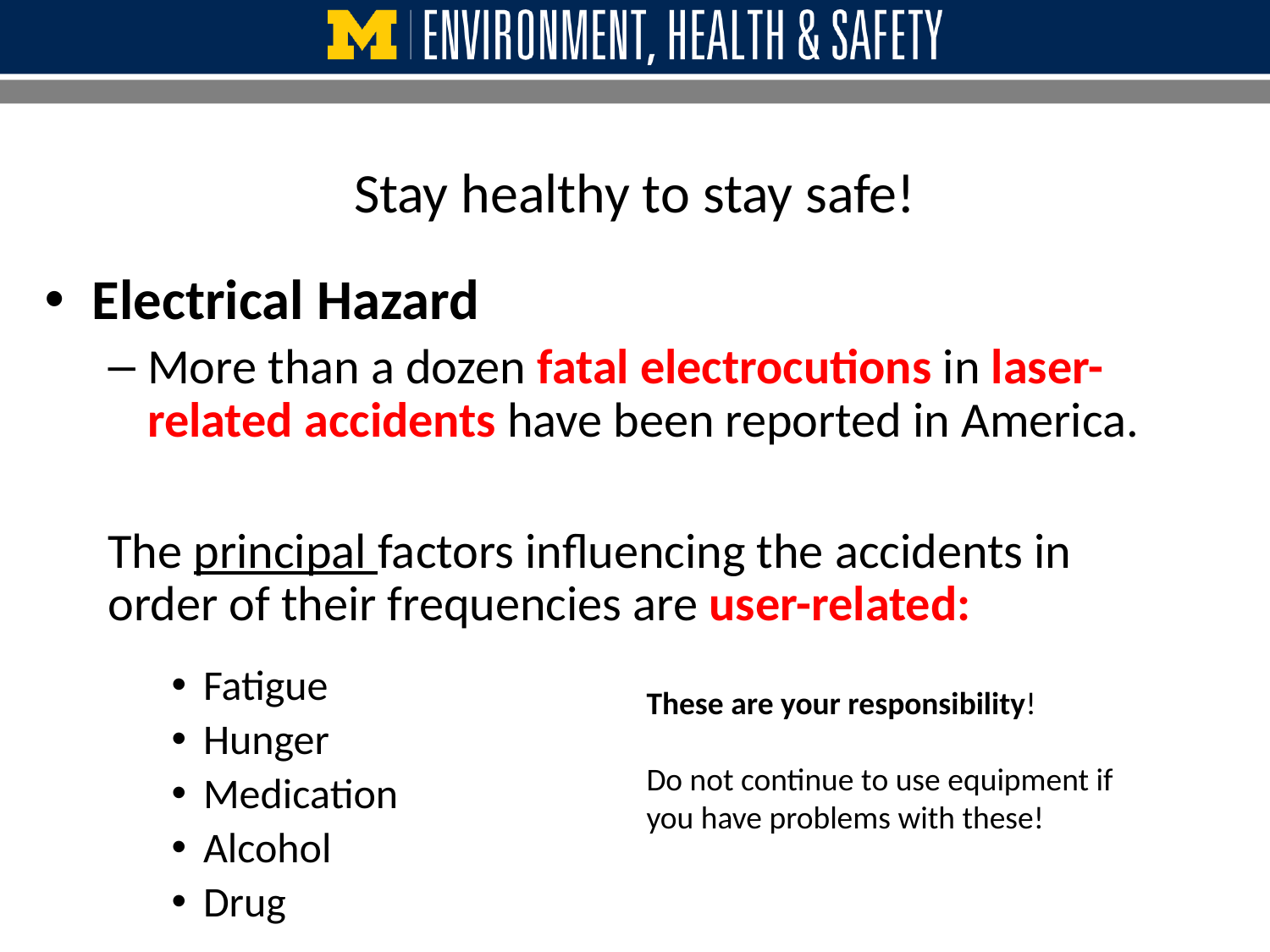

# Stay healthy to stay safe!
Electrical Hazard
More than a dozen fatal electrocutions in laser-related accidents have been reported in America.

The principal factors influencing the accidents in order of their frequencies are user-related:

Fatigue
Hunger
Medication
Alcohol
Drug
These are your responsibility!

Do not continue to use equipment if
you have problems with these!